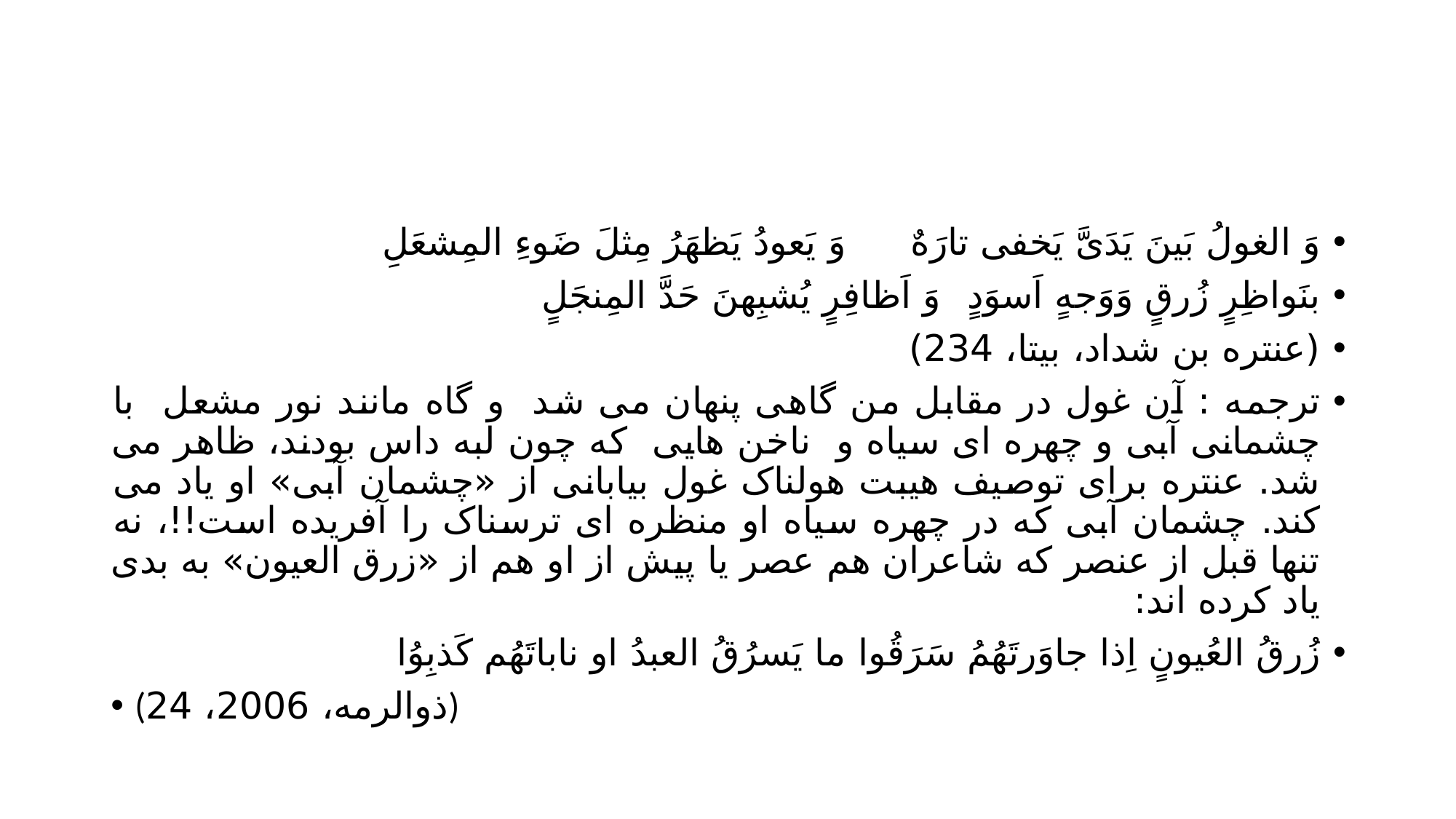

#
وَ الغولُ بَینَ یَدَیَّ یَخفی تارَهٌ 		وَ یَعودُ یَظهَرُ مِثلَ ضَوءِ المِشعَلِ
بنَواظِرٍ زُرقٍ وَوَجهٍ اَسوَدٍ 		وَ اَظافِرٍ یُشبِهنَ حَدَّ المِنجَلٍ
(عنتره بن شداد، بیتا، 234)
ترجمه : آن غول در مقابل من گاهی پنهان می شد  و گاه مانند نور مشعل  با چشمانی آبی و چهره ای سیاه و  ناخن هایی  که چون لبه داس بودند، ظاهر می شد. عنتره برای توصیف هیبت هولناک غول بیابانی از «چشمان آبی» او یاد می کند. چشمان آبی که در چهره سیاه او منظره ای ترسناک را آفریده است!!، نه تنها قبل از عنصر که شاعران هم عصر یا پیش از او هم از «زرق العیون» به بدی یاد کرده اند:
زُرقُ العُیونٍ اِذا جاوَرتَهُمُ سَرَقُوا		ما یَسرُقُ العبدُ او ناباتَهُم کَذبِوُا
(ذوالرمه، 2006، 24)